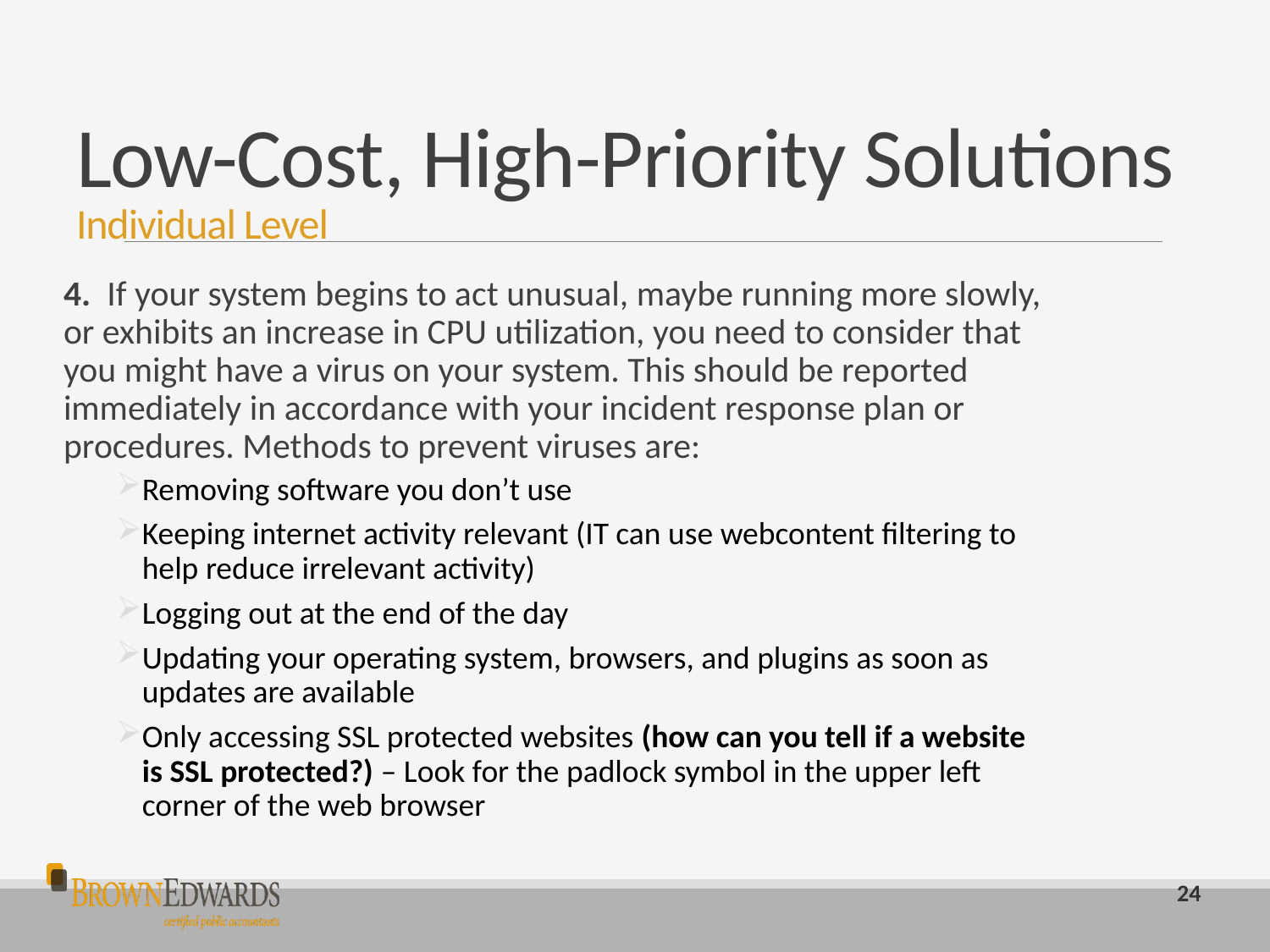

# Low-Cost, High-Priority Solutions Individual Level
4.  If your system begins to act unusual, maybe running more slowly, or exhibits an increase in CPU utilization, you need to consider that you might have a virus on your system. This should be reported immediately in accordance with your incident response plan or procedures. Methods to prevent viruses are:
Removing software you don’t use
Keeping internet activity relevant (IT can use webcontent filtering to help reduce irrelevant activity)
Logging out at the end of the day
Updating your operating system, browsers, and plugins as soon as updates are available
Only accessing SSL protected websites (how can you tell if a website is SSL protected?) – Look for the padlock symbol in the upper left corner of the web browser